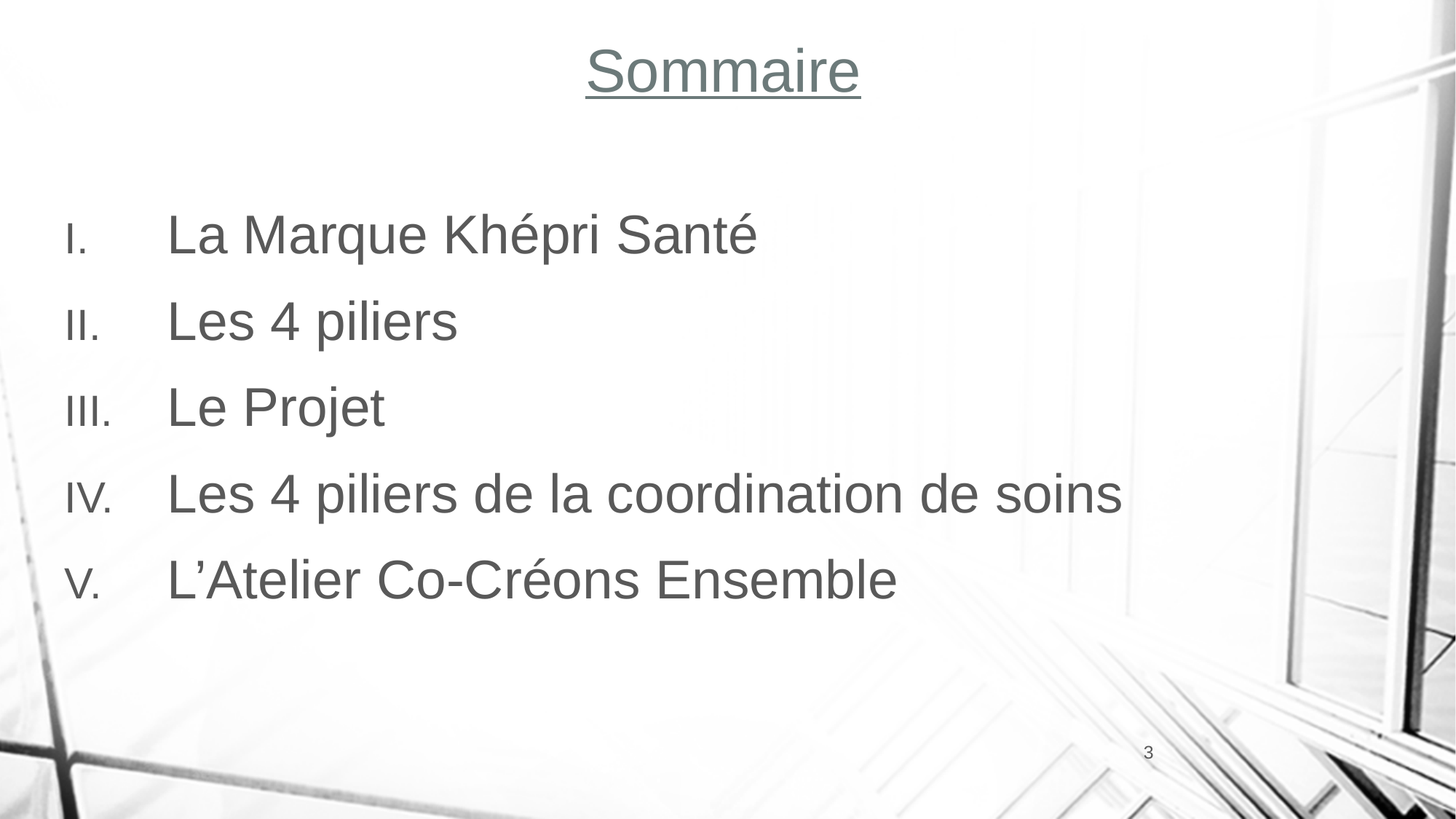

# Sommaire

La Marque Khépri Santé
Les 4 piliers
Le Projet
Les 4 piliers de la coordination de soins
L’Atelier Co-Créons Ensemble

3